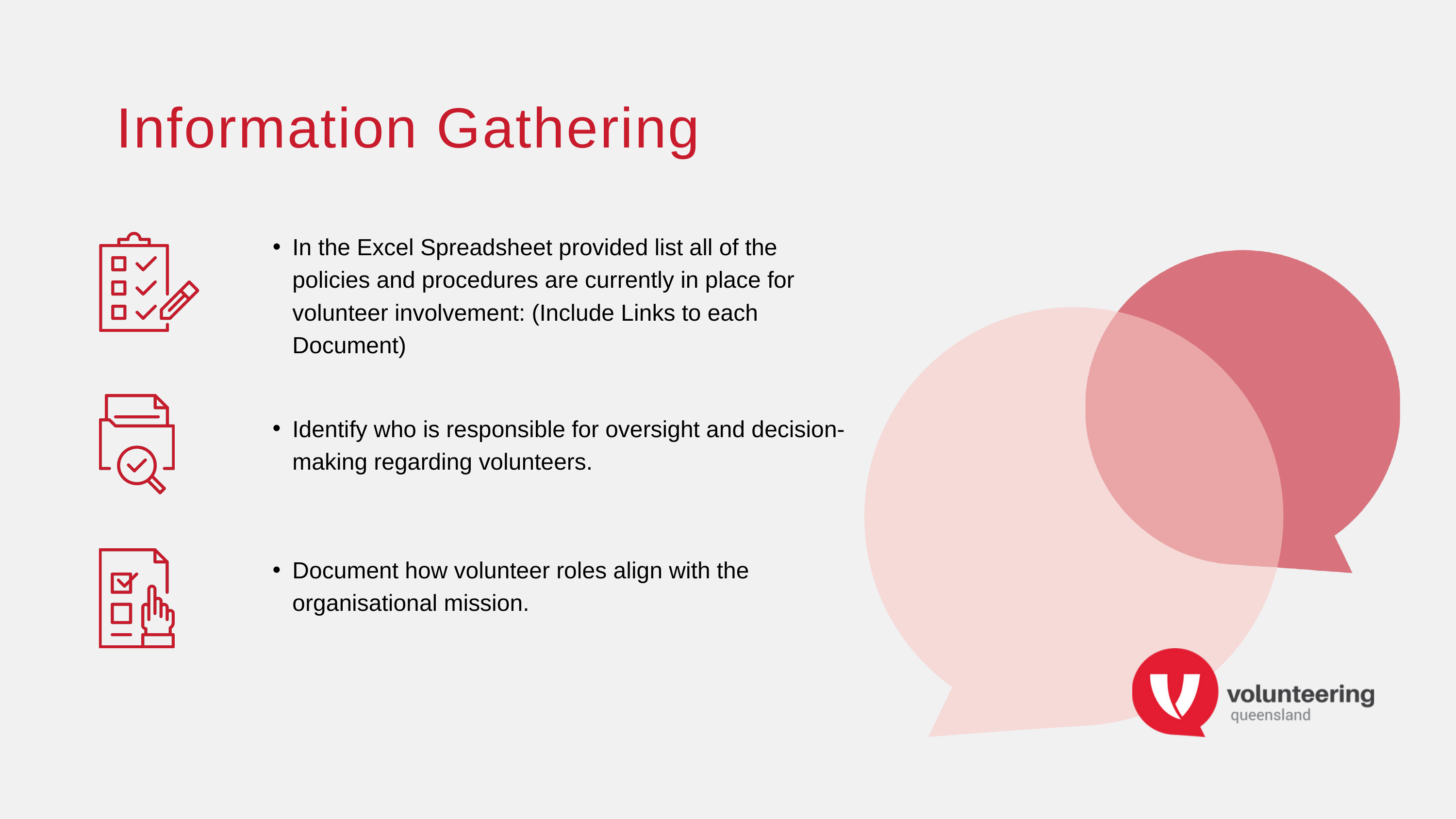

Information Gathering
In the Excel Spreadsheet provided list all of the policies and procedures are currently in place for volunteer involvement: (Include Links to each Document)

Identify who is responsible for oversight and decision-making regarding volunteers.

Document how volunteer roles align with the organisational mission.